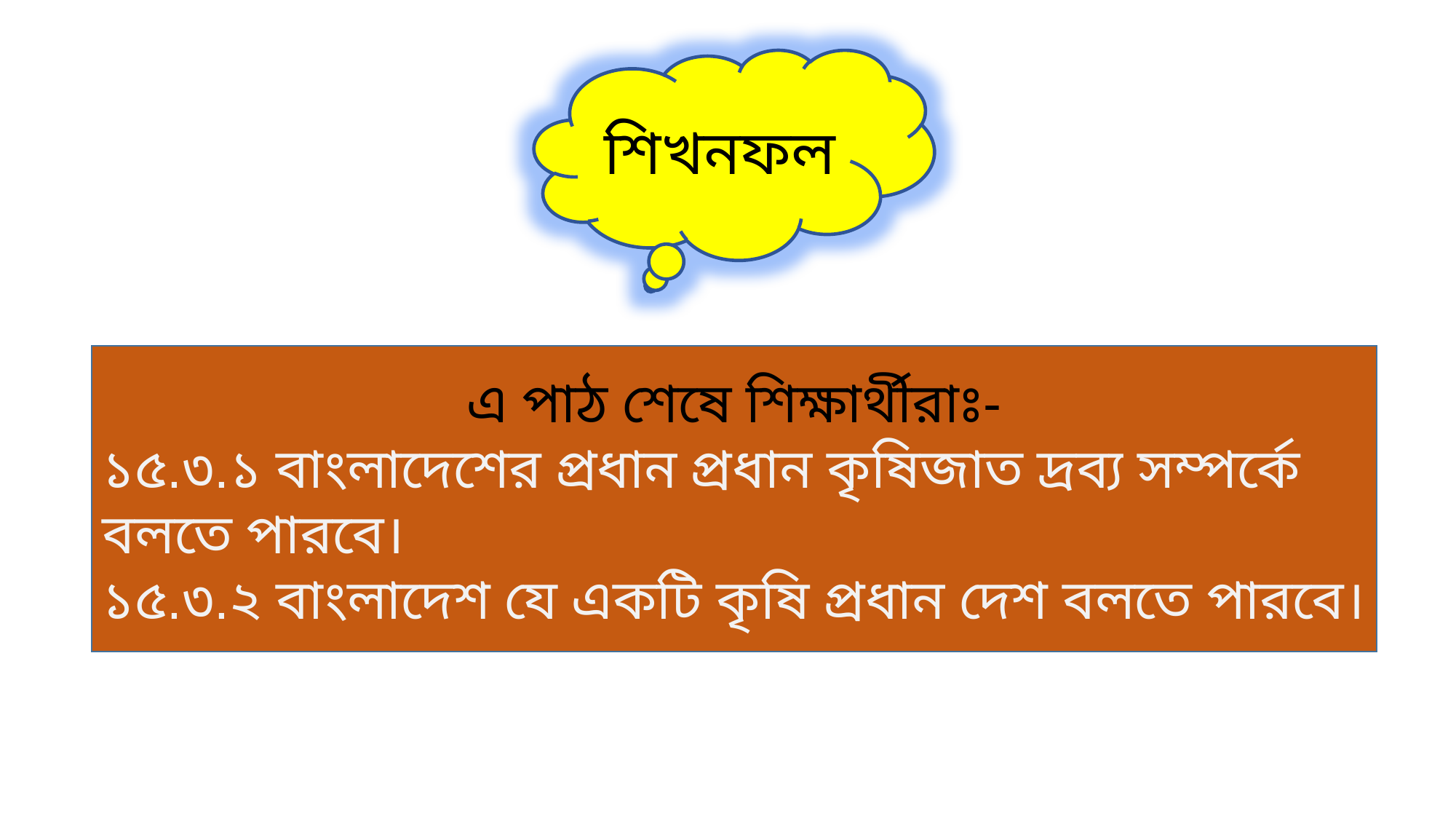

শিখনফল
এ পাঠ শেষে শিক্ষার্থীরাঃ-
১৫.৩.১ বাংলাদেশের প্রধান প্রধান কৃষিজাত দ্রব্য সম্পর্কে বলতে পারবে।
১৫.৩.২ বাংলাদেশ যে একটি কৃষি প্রধান দেশ বলতে পারবে।